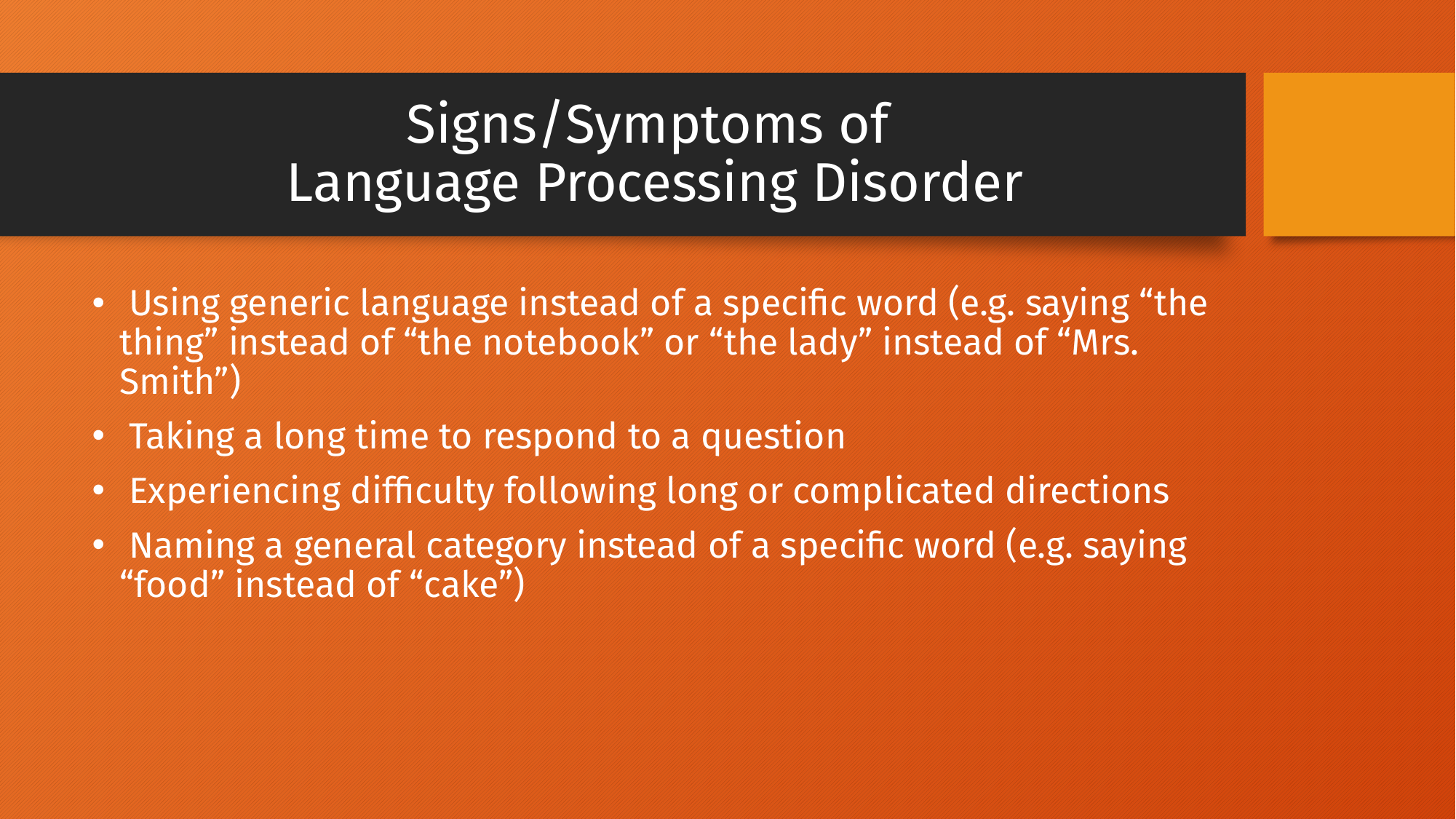

# Signs/Symptoms of Language Processing Disorder
 Using generic language instead of a specific word (e.g. saying “the thing” instead of “the notebook” or “the lady” instead of “Mrs. Smith”)
 Taking a long time to respond to a question
 Experiencing difficulty following long or complicated directions
 Naming a general category instead of a specific word (e.g. saying “food” instead of “cake”)